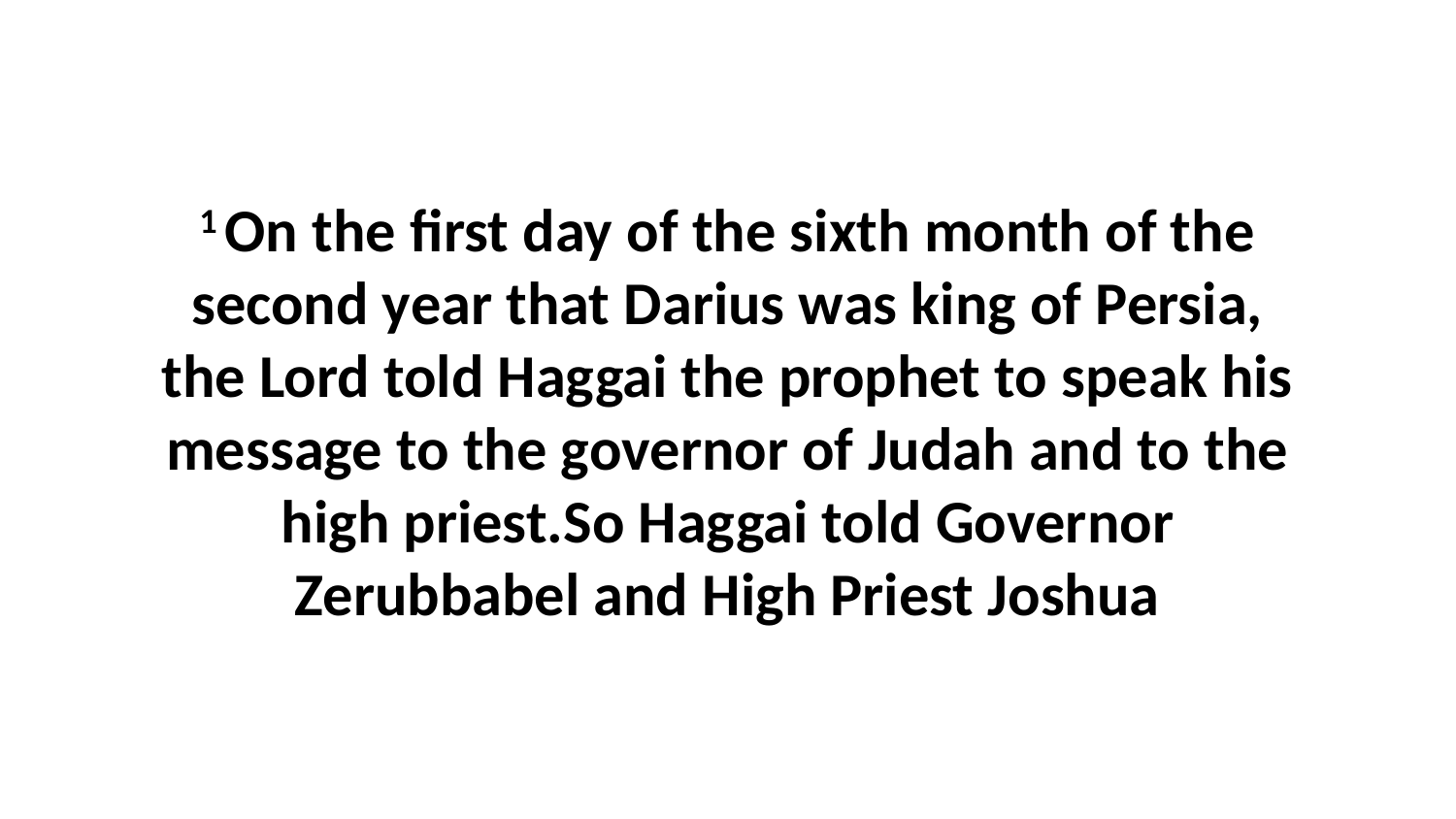

1 On the first day of the sixth month of the second year that Darius was king of Persia, the Lord told Haggai the prophet to speak his message to the governor of Judah and to the high priest.So Haggai told Governor Zerubbabel and High Priest Joshua